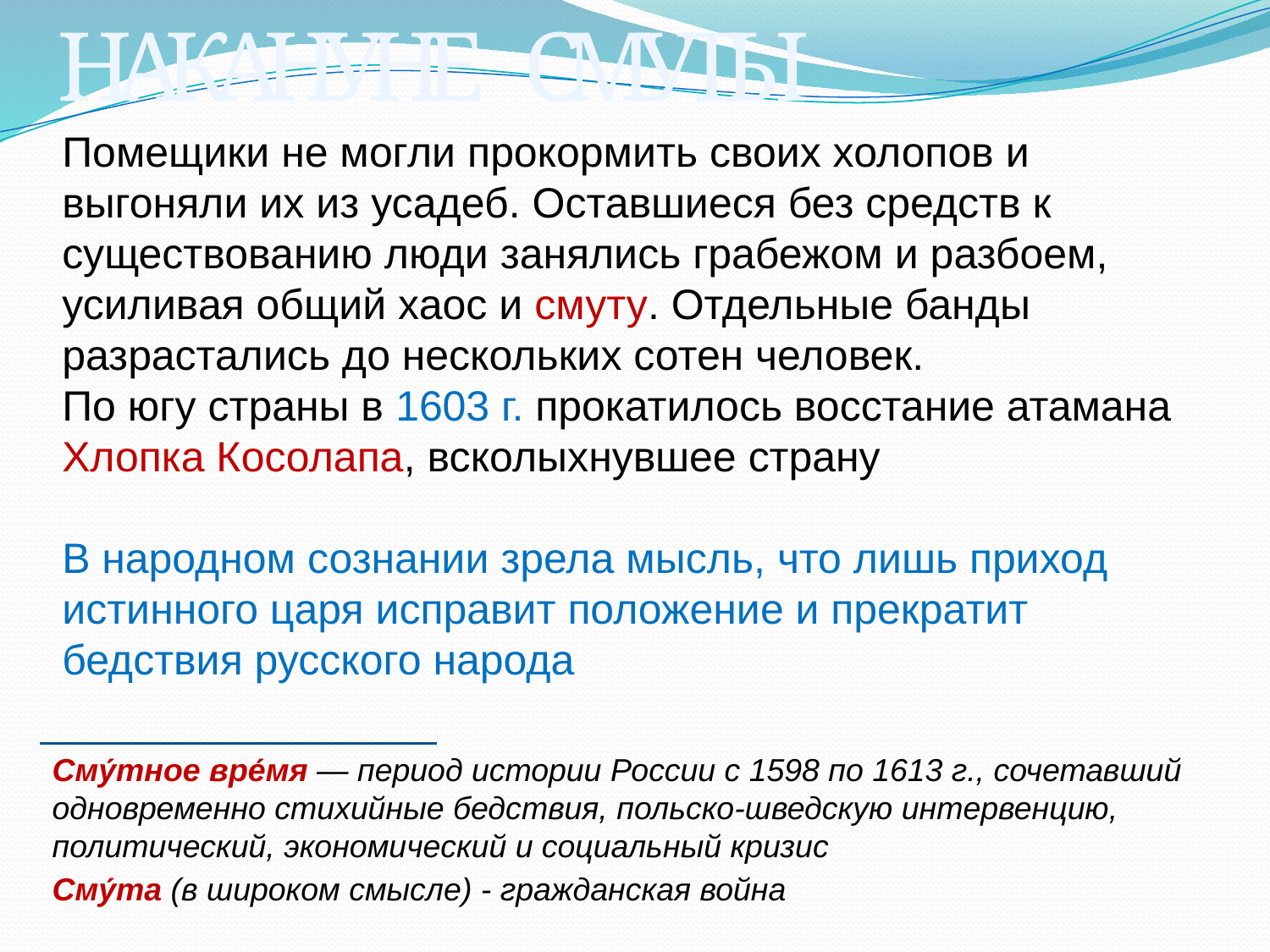

НАКАНУНЕ        СМУТЫ
Помещики не могли прокормить своих холопов и выгоняли их из усадеб. Оставшиеся без средств к существованию люди занялись грабежом и разбоем, усиливая общий хаос и смуту. Отдельные банды разрастались до нескольких сотен человек.
По югу страны в 1603 г. прокатилось восстание атамана Хлопка Косолапа, всколыхнувшее страну

В народном сознании зрела мысль, что лишь приход истинного царя исправит положение и прекратит бедствия русского народа
Сму́тное вре́мя — период истории России с 1598 по 1613 г., сочетавший одновременно стихийные бедствия, польско-шведскую интервенцию, политический, экономический и социальный кризис
Сму́та (в широком смысле) - гражданская война